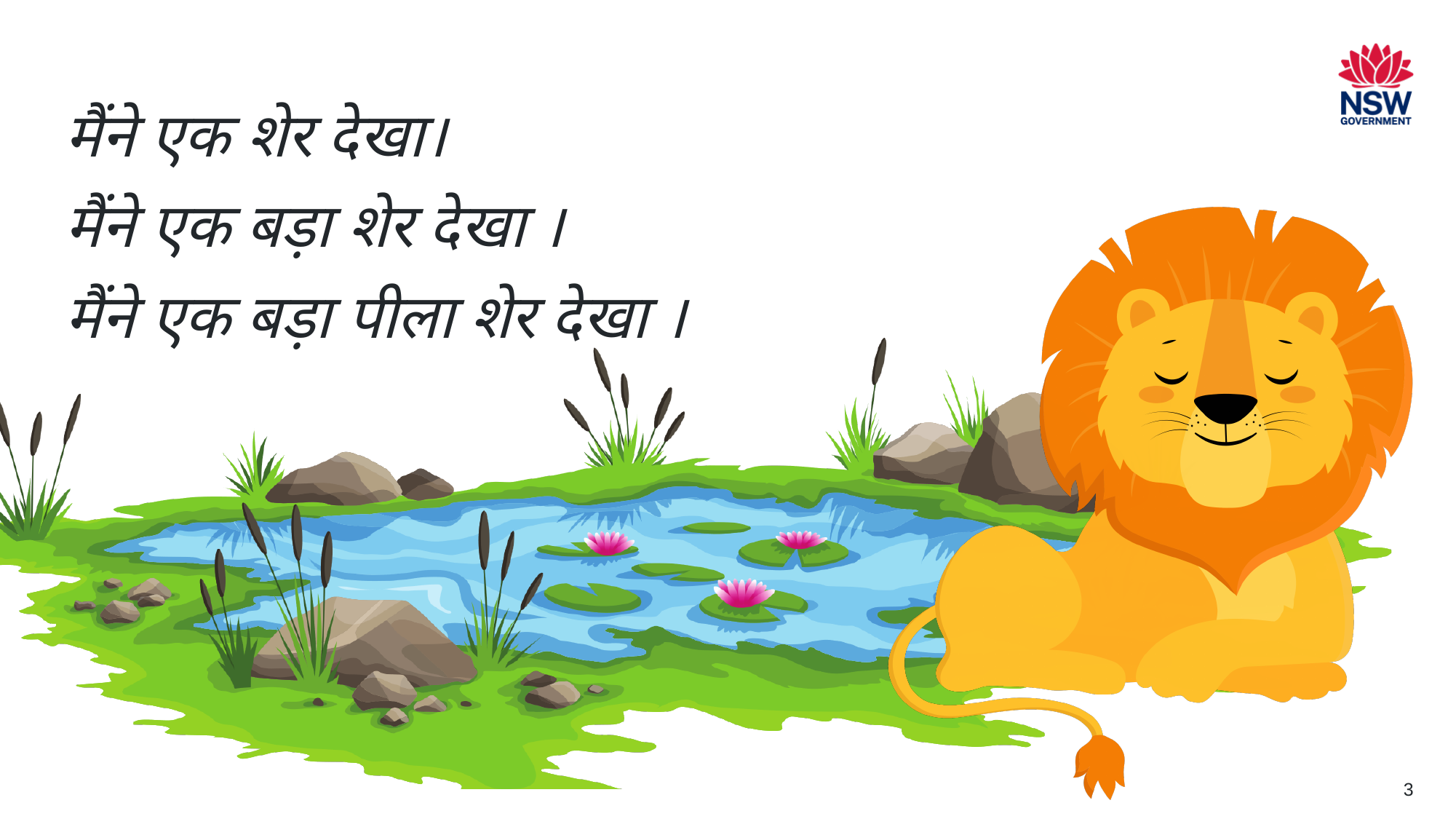

मैंने एक शेर देखा।
मैंने एक बड़ा शेर देखा ।
मैंने एक बड़ा पीला शेर देखा ।

3